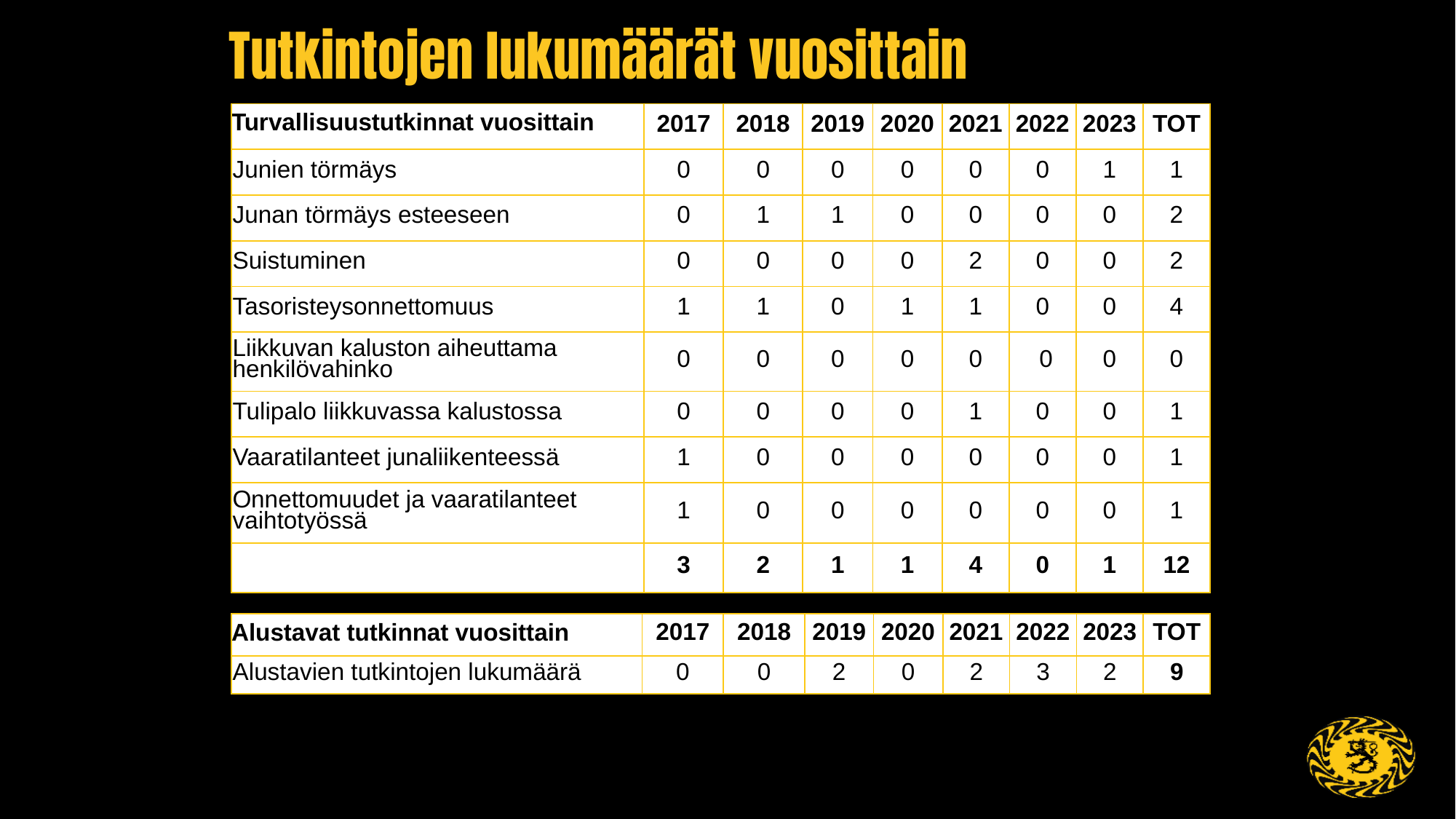

# Tutkintojen lukumäärät vuosittain

| Turvallisuustutkinnat vuosittain | 2017 | 2018 | 2019 | 2020 | 2021 | 2022 | 2023 | TOT |
| --- | --- | --- | --- | --- | --- | --- | --- | --- |
| Junien törmäys | 0 | 0 | 0 | 0 | 0 | 0 | 1 | 1 |
| Junan törmäys esteeseen | 0 | 1 | 1 | 0 | 0 | 0 | 0 | 2 |
| Suistuminen | 0 | 0 | 0 | 0 | 2 | 0 | 0 | 2 |
| Tasoristeysonnettomuus | 1 | 1 | 0 | 1 | 1 | 0 | 0 | 4 |
| Liikkuvan kaluston aiheuttama henkilövahinko | 0 | 0 | 0 | 0 | 0 | 0 | 0 | 0 |
| Tulipalo liikkuvassa kalustossa | 0 | 0 | 0 | 0 | 1 | 0 | 0 | 1 |
| Vaaratilanteet junaliikenteessä | 1 | 0 | 0 | 0 | 0 | 0 | 0 | 1 |
| Onnettomuudet ja vaaratilanteet vaihtotyössä | 1 | 0 | 0 | 0 | 0 | 0 | 0 | 1 |
|  | 3 | 2 | 1 | 1 | 4 | 0 | 1 | 12 |
| Alustavat tutkinnat vuosittain | 2017 | 2018 | 2019 | 2020 | 2021 | 2022 | 2023 | TOT |
| --- | --- | --- | --- | --- | --- | --- | --- | --- |
| Alustavien tutkintojen lukumäärä | 0 | 0 | 2 | 0 | 2 | 3 | 2 | 9 |